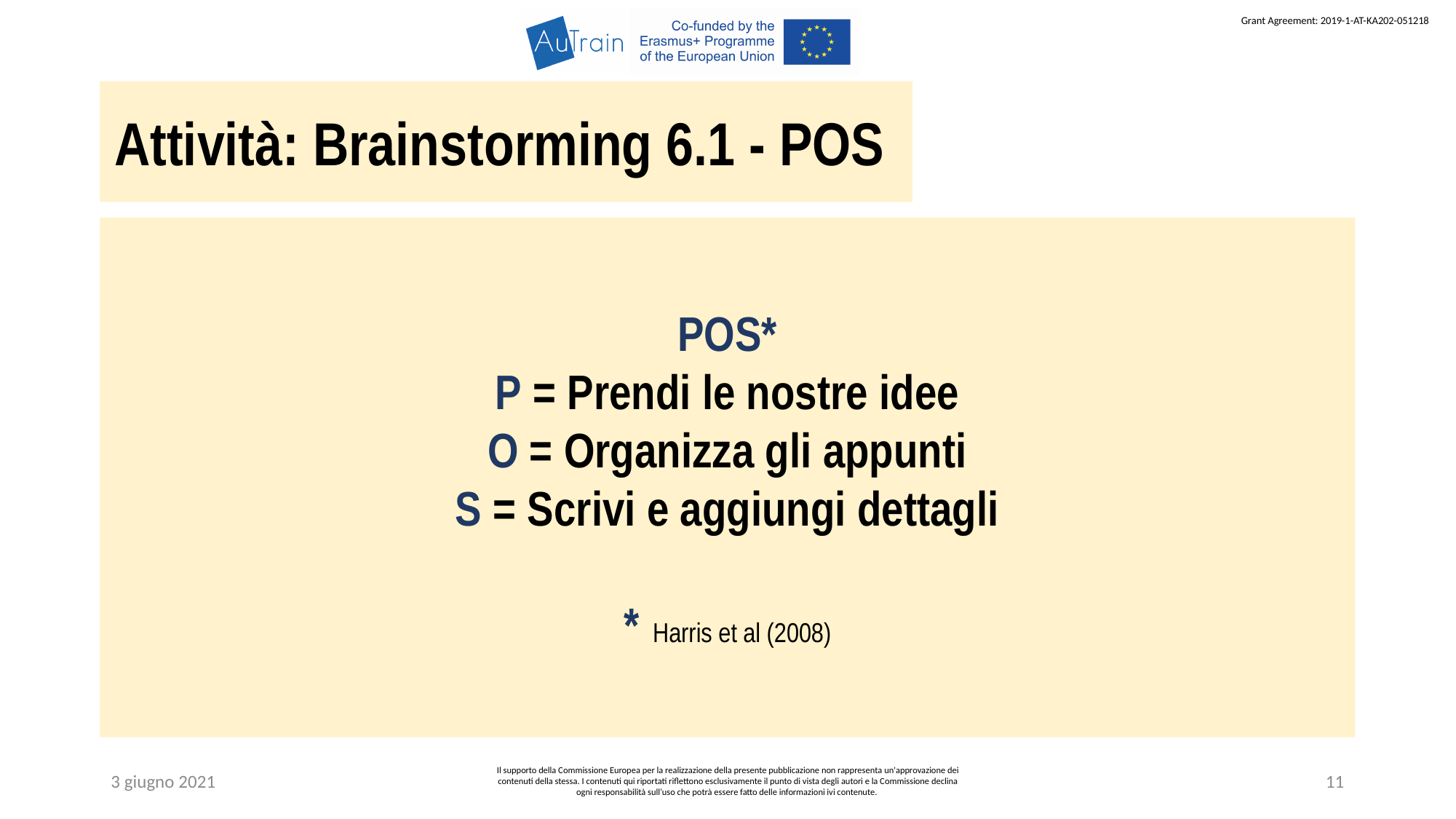

Attività: Brainstorming 6.1 - POS
POS*
P = Prendi le nostre idee
O = Organizza gli appunti
S = Scrivi e aggiungi dettagli

* Harris et al (2008)

3 giugno 2021
Il supporto della Commissione Europea per la realizzazione della presente pubblicazione non rappresenta un'approvazione dei contenuti della stessa. I contenuti qui riportati riflettono esclusivamente il punto di vista degli autori e la Commissione declina ogni responsabilità sull’uso che potrà essere fatto delle informazioni ivi contenute.
11